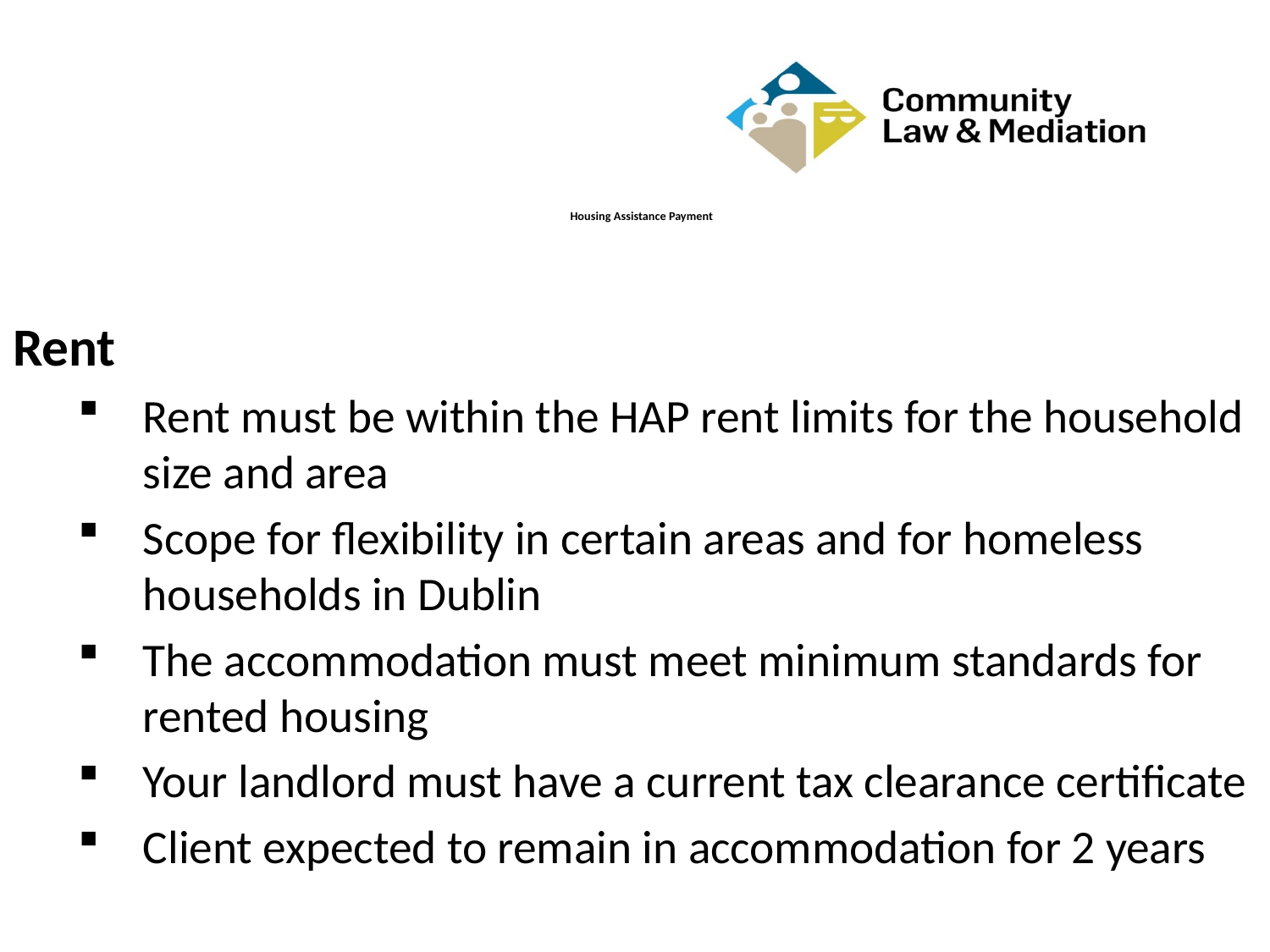

# Housing Assistance Payment
Rent
Rent must be within the HAP rent limits for the household size and area
Scope for flexibility in certain areas and for homeless households in Dublin
The accommodation must meet minimum standards for rented housing
Your landlord must have a current tax clearance certificate
Client expected to remain in accommodation for 2 years